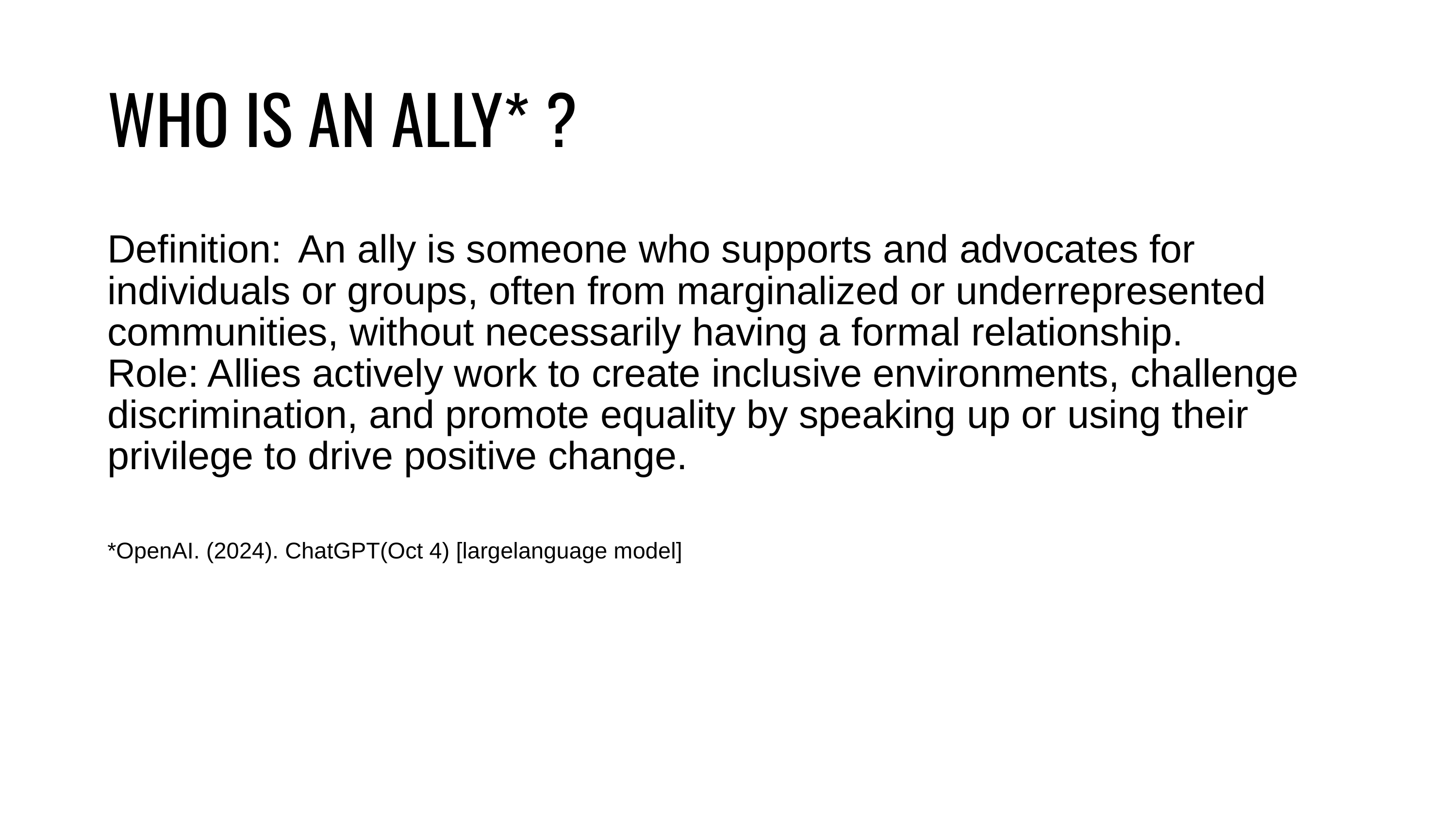

WHO IS AN ALLY* ?
Definition: An ally is someone who supports and advocates for individuals or groups, often from marginalized or underrepresented communities, without necessarily having a formal relationship.
Role: Allies actively work to create inclusive environments, challenge discrimination, and promote equality by speaking up or using their privilege to drive positive change.

*OpenAI. (2024). ChatGPT(Oct 4) [largelanguage model]